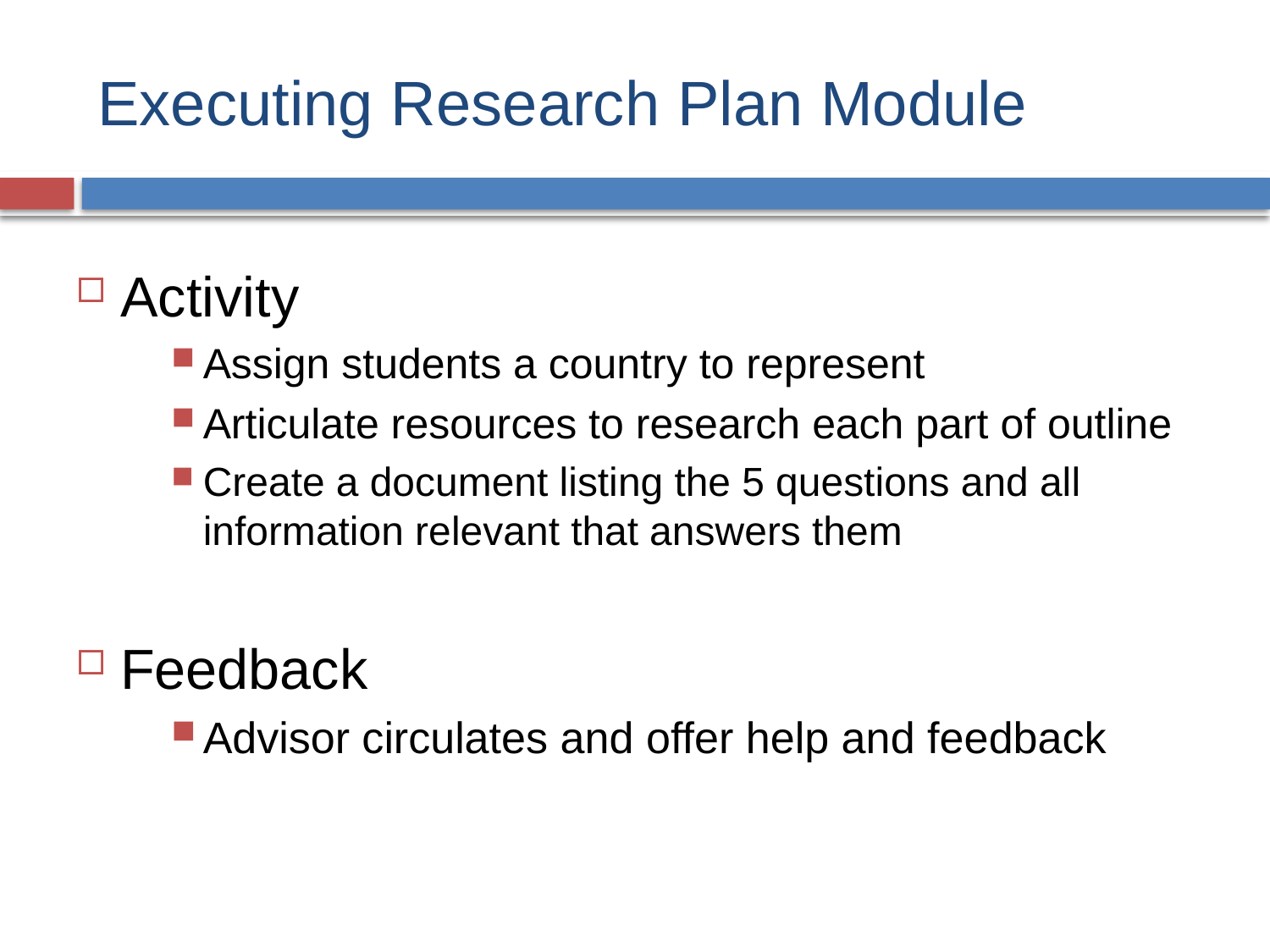

# Executing Research Plan Module
Activity
Assign students a country to represent
Articulate resources to research each part of outline
Create a document listing the 5 questions and all information relevant that answers them

Feedback
Advisor circulates and offer help and feedback